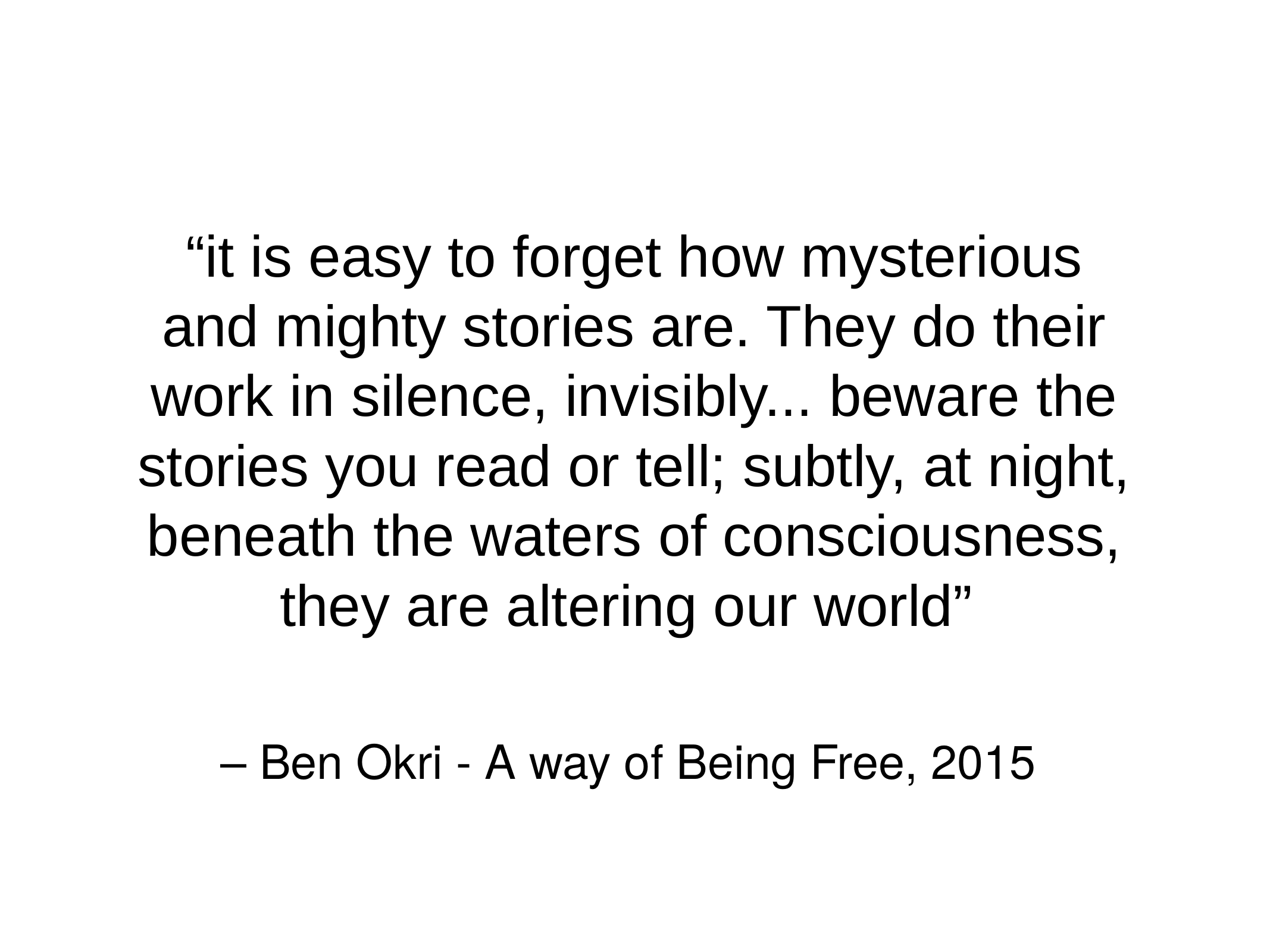

“it is easy to forget how mysterious and mighty stories are. They do their work in silence, invisibly... beware the stories you read or tell; subtly, at night, beneath the waters of consciousness, they are altering our world”
– Ben Okri - A way of Being Free, 2015